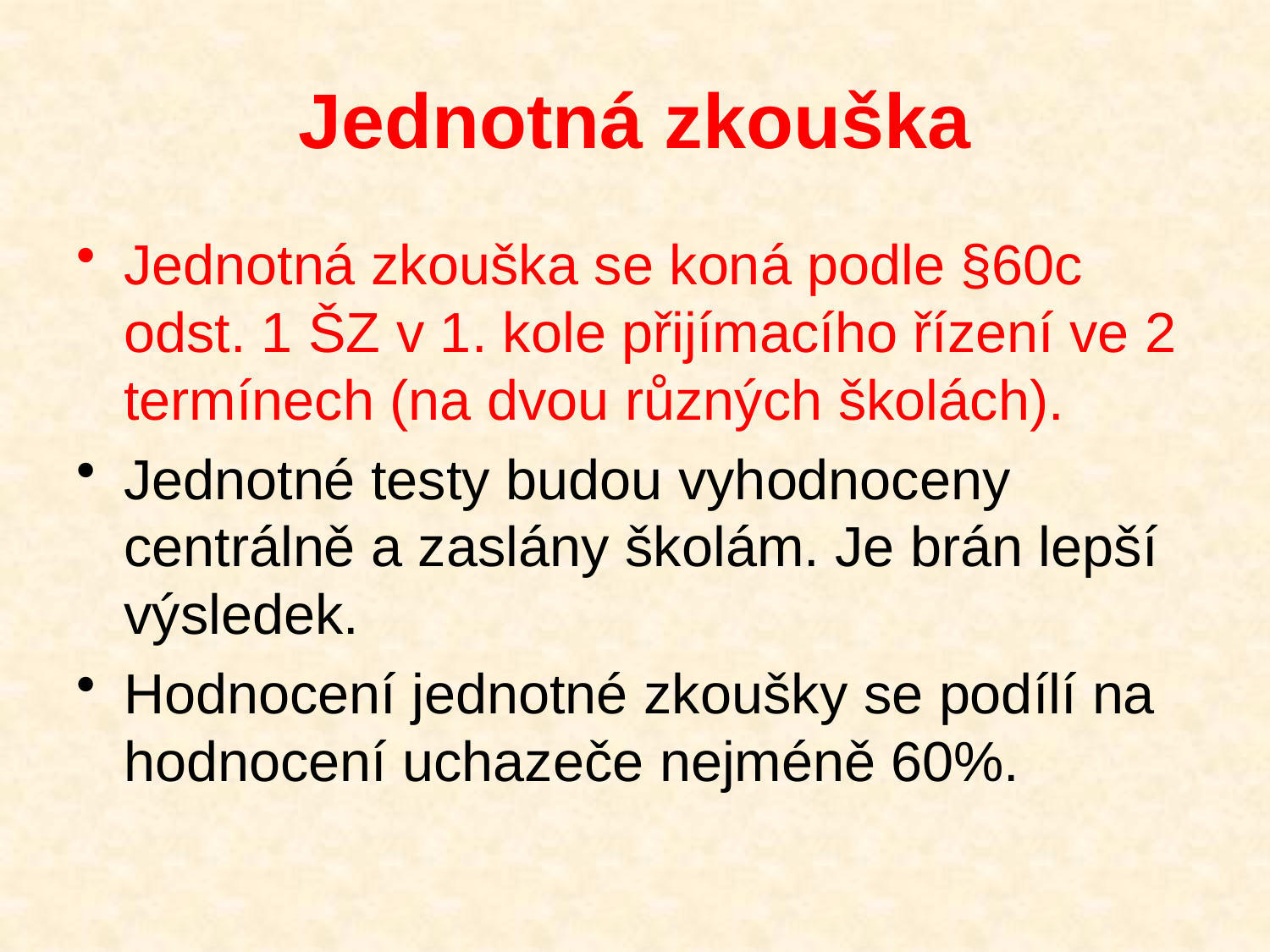

# Jednotná zkouška
Jednotná zkouška se koná podle §60c odst. 1 ŠZ v 1. kole přijímacího řízení ve 2 termínech (na dvou různých školách).
Jednotné testy budou vyhodnoceny centrálně a zaslány školám. Je brán lepší výsledek.
Hodnocení jednotné zkoušky se podílí na hodnocení uchazeče nejméně 60%.